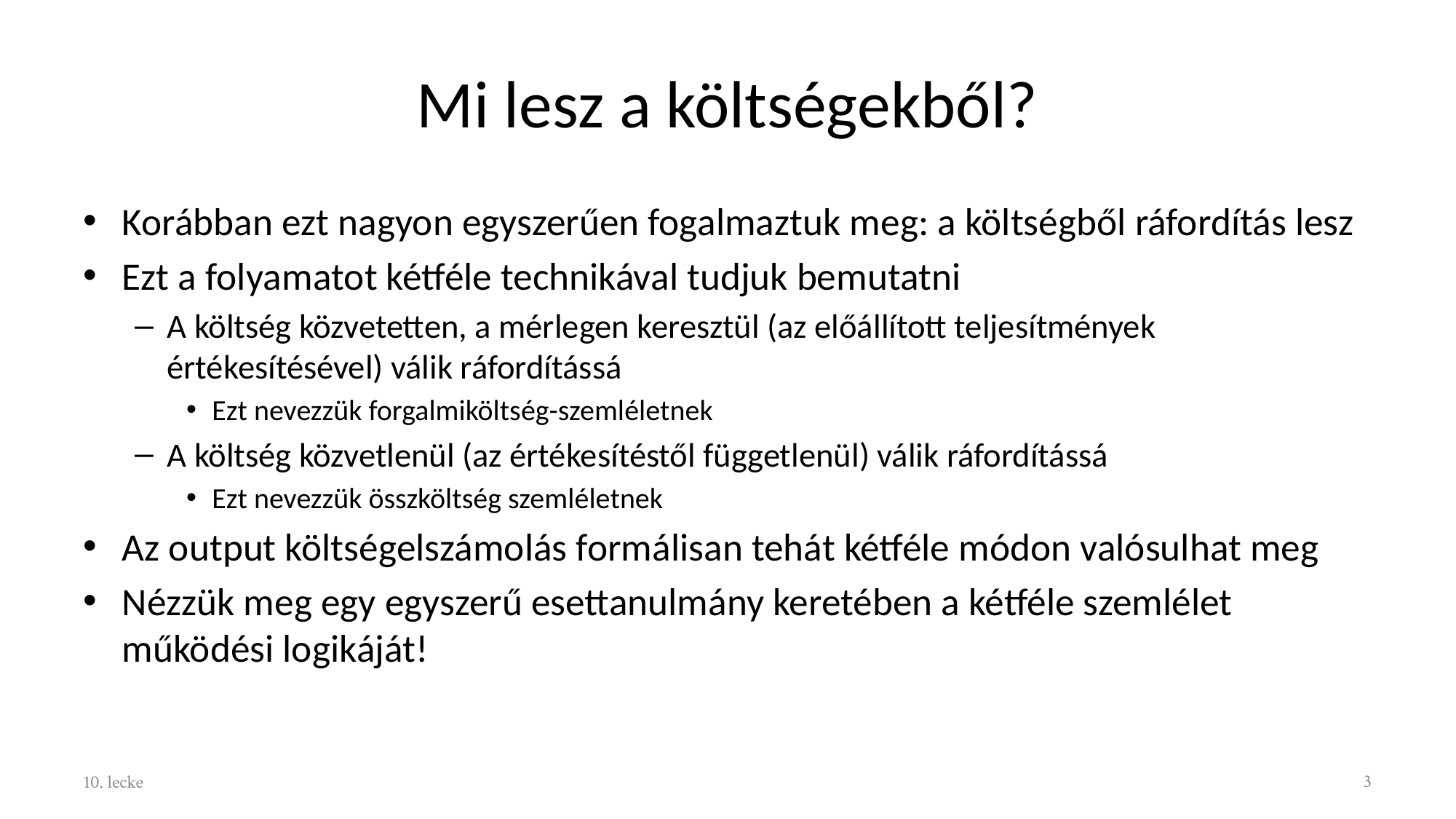

# Mi lesz a költségekből?
Korábban ezt nagyon egyszerűen fogalmaztuk meg: a költségből ráfordítás lesz
Ezt a folyamatot kétféle technikával tudjuk bemutatni
A költség közvetetten, a mérlegen keresztül (az előállított teljesítmények értékesítésével) válik ráfordítássá
Ezt nevezzük forgalmiköltség-szemléletnek
A költség közvetlenül (az értékesítéstől függetlenül) válik ráfordítássá
Ezt nevezzük összköltség szemléletnek
Az output költségelszámolás formálisan tehát kétféle módon valósulhat meg
Nézzük meg egy egyszerű esettanulmány keretében a kétféle szemlélet működési logikáját!
10. lecke
3